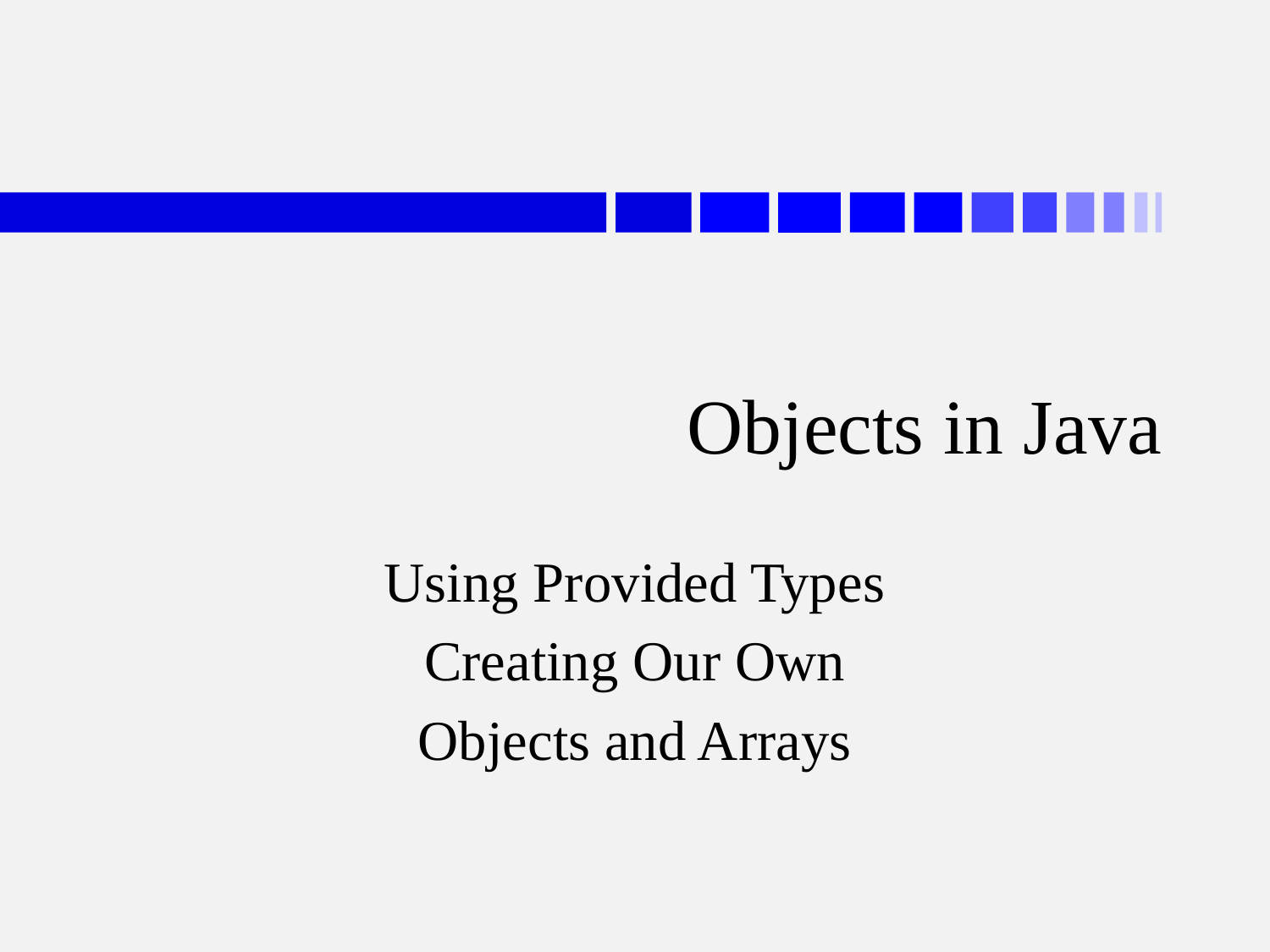

# Objects in Java
Using Provided Types
Creating Our Own
Objects and Arrays